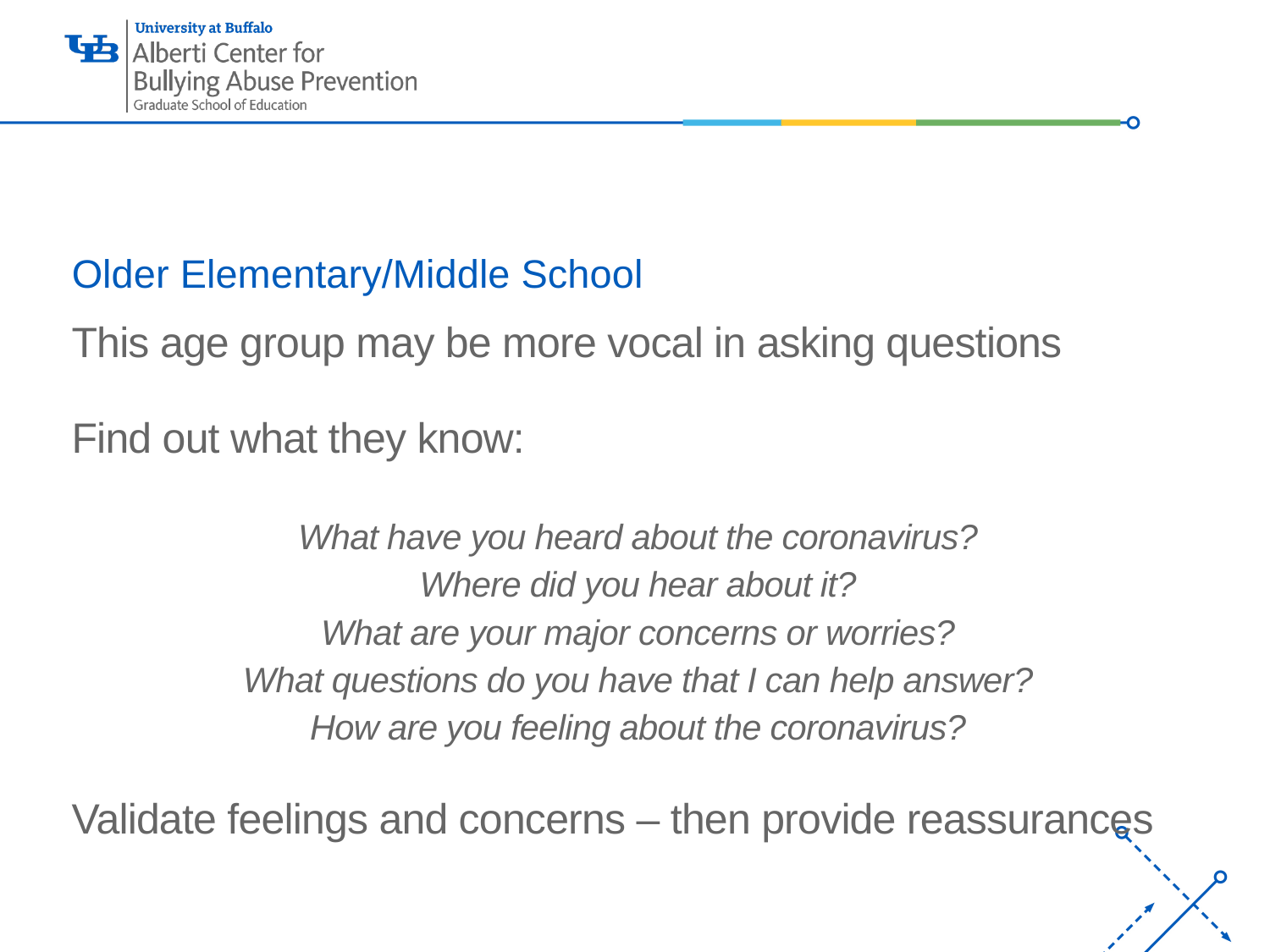

# Older Elementary/Middle School
This age group may be more vocal in asking questions

Find out what they know:

What have you heard about the coronavirus?
Where did you hear about it?
What are your major concerns or worries?
What questions do you have that I can help answer?
How are you feeling about the coronavirus?

Validate feelings and concerns – then provide reassurances